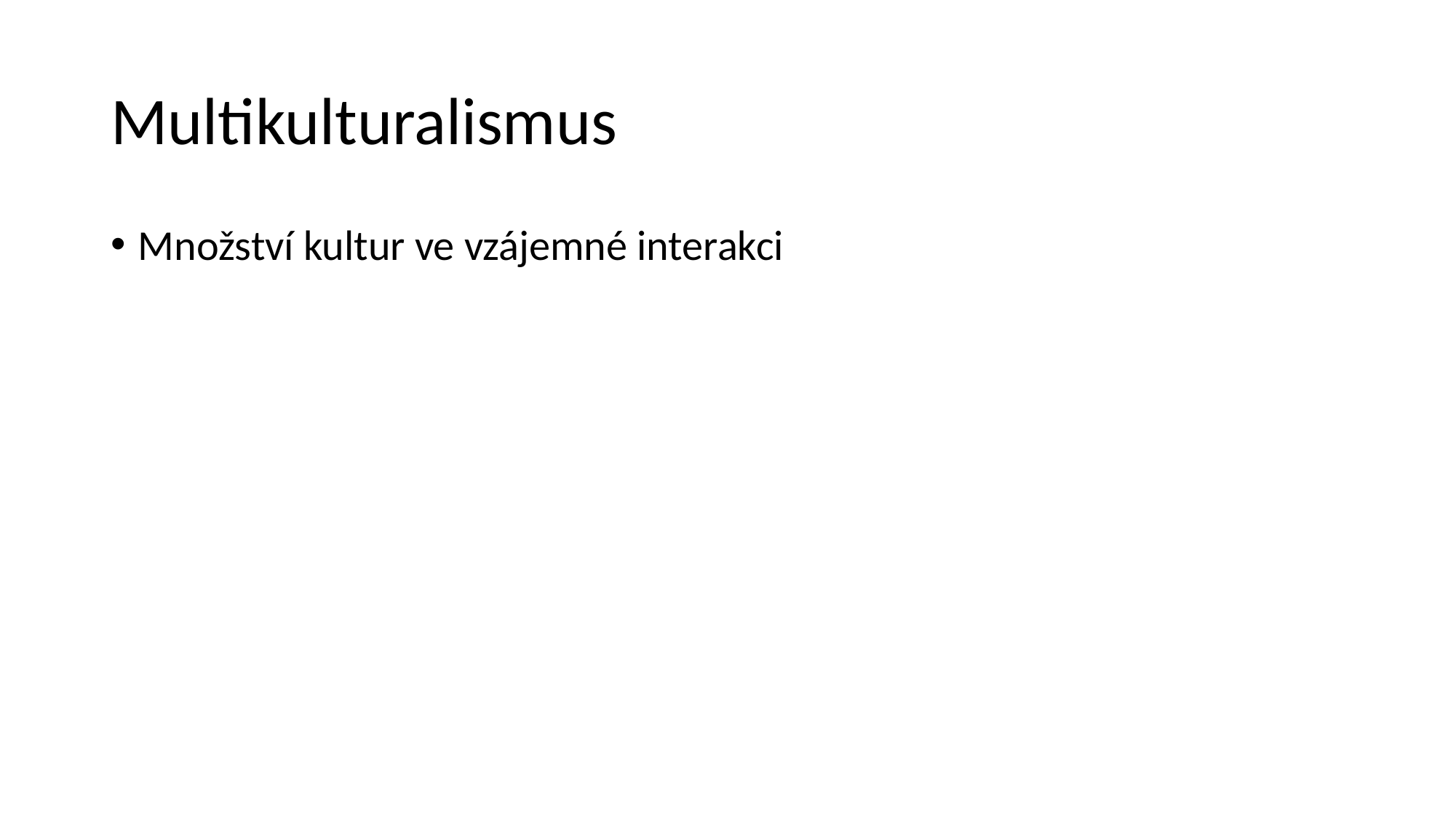

# Multikulturalismus
Množství kultur ve vzájemné interakci